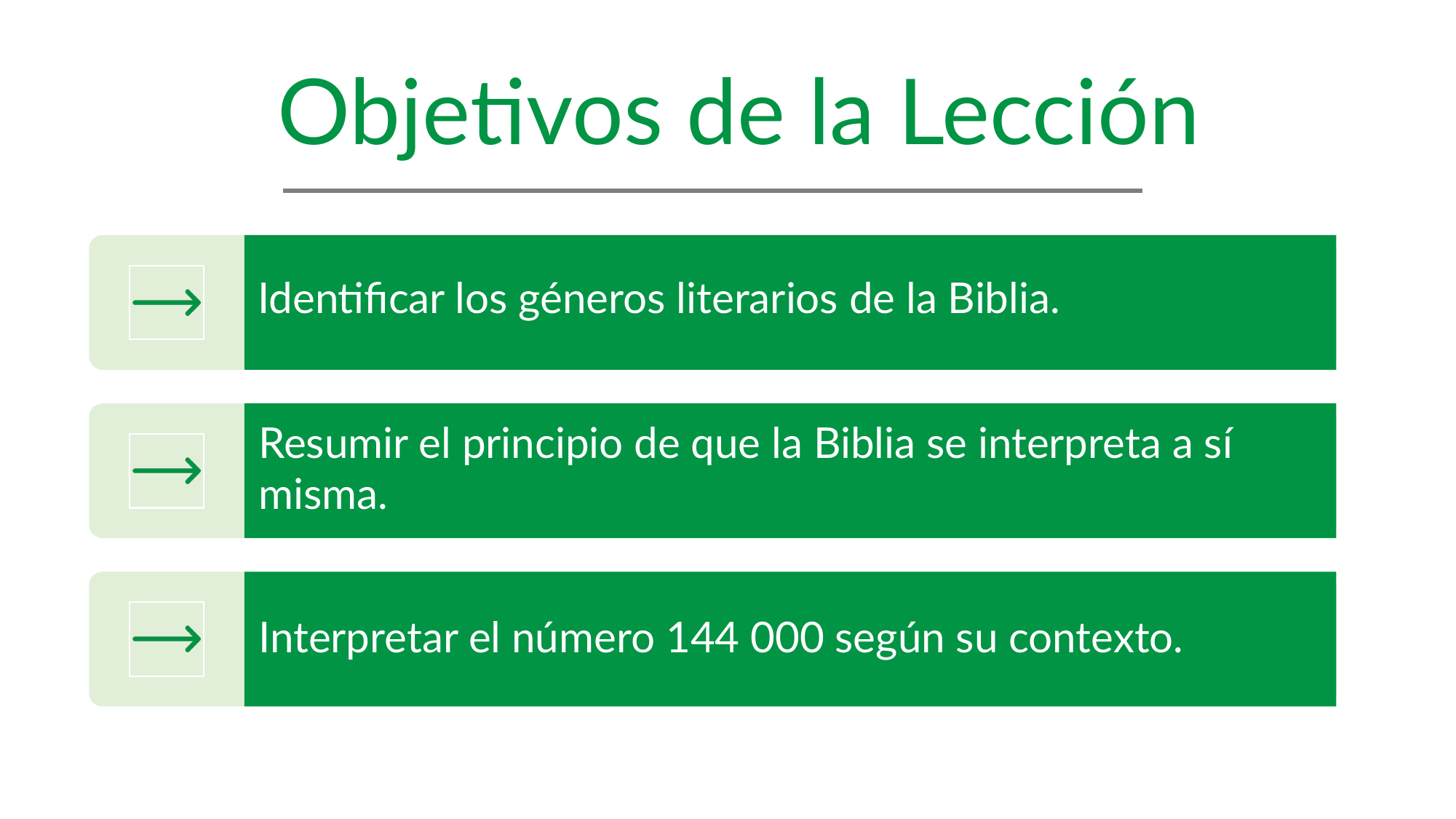

Objetivos de la Lección

Identificar los géneros literarios de la Biblia.

Resumir el principio de que la Biblia se interpreta a sí misma.

Génesis 1:1-25.

Interpretar el número 144 000 según su contexto.